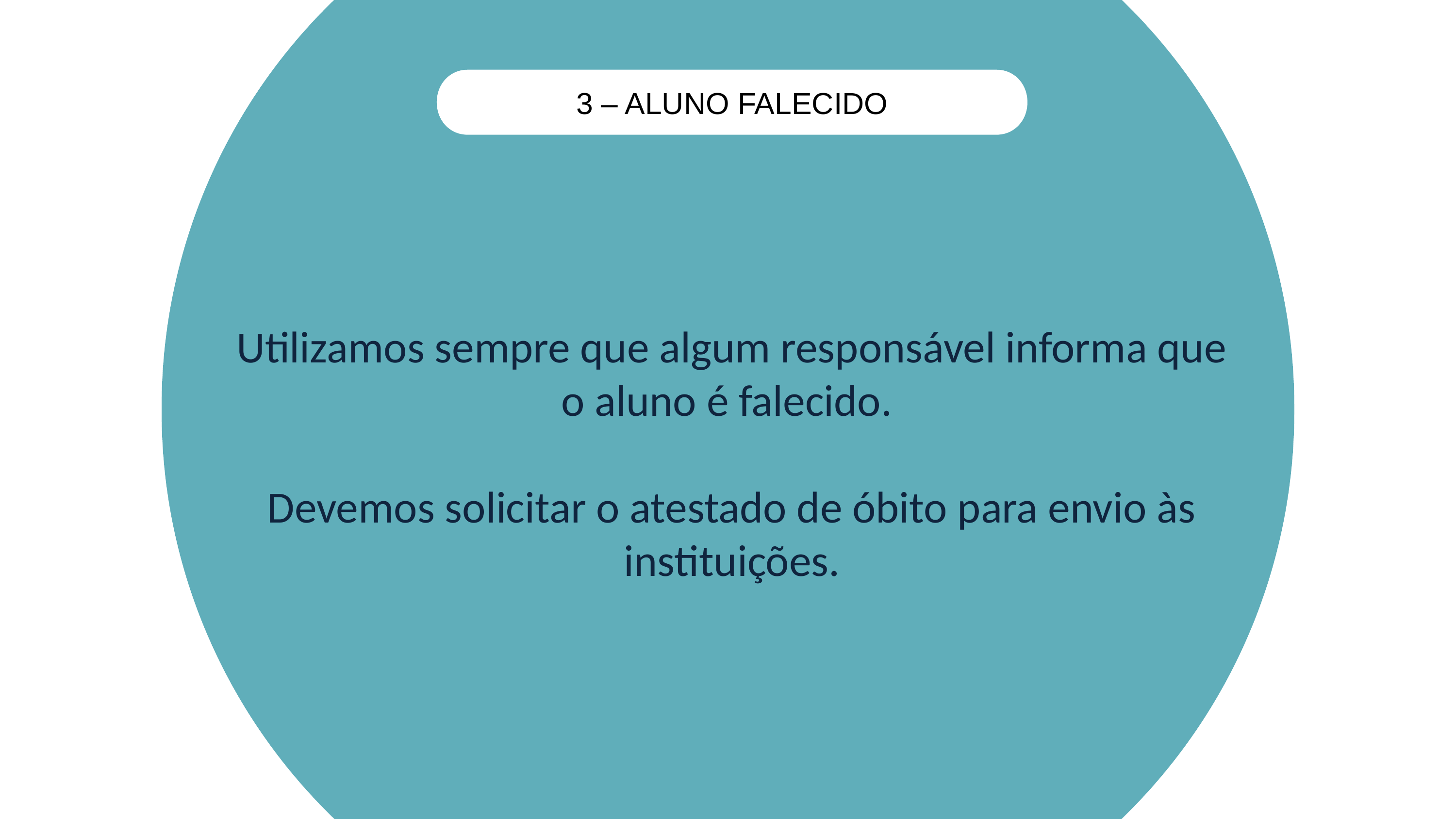

3 – ALUNO FALECIDO
Utilizamos sempre que algum responsável informa que o aluno é falecido.

Devemos solicitar o atestado de óbito para envio às instituições.